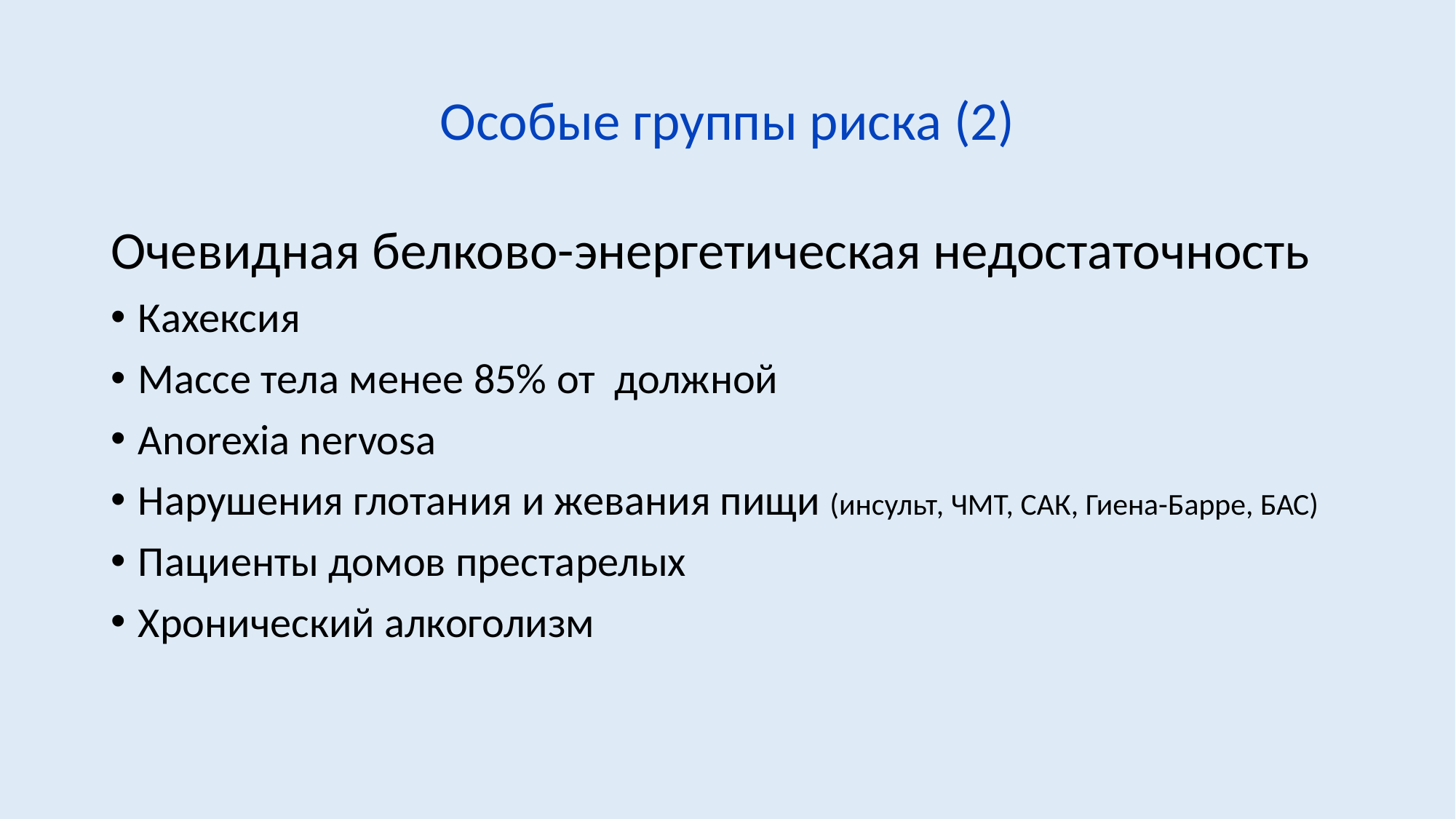

# Особые группы риска (2)
Очевидная белково-энергетическая недостаточность
Кахексия
Массе тела менее 85% от  должной
Anorexia nervosa
Нарушения глотания и жевания пищи (инсульт, ЧМТ, САК, Гиена-Барре, БАС)
Пациенты домов престарелых
Хронический алкоголизм